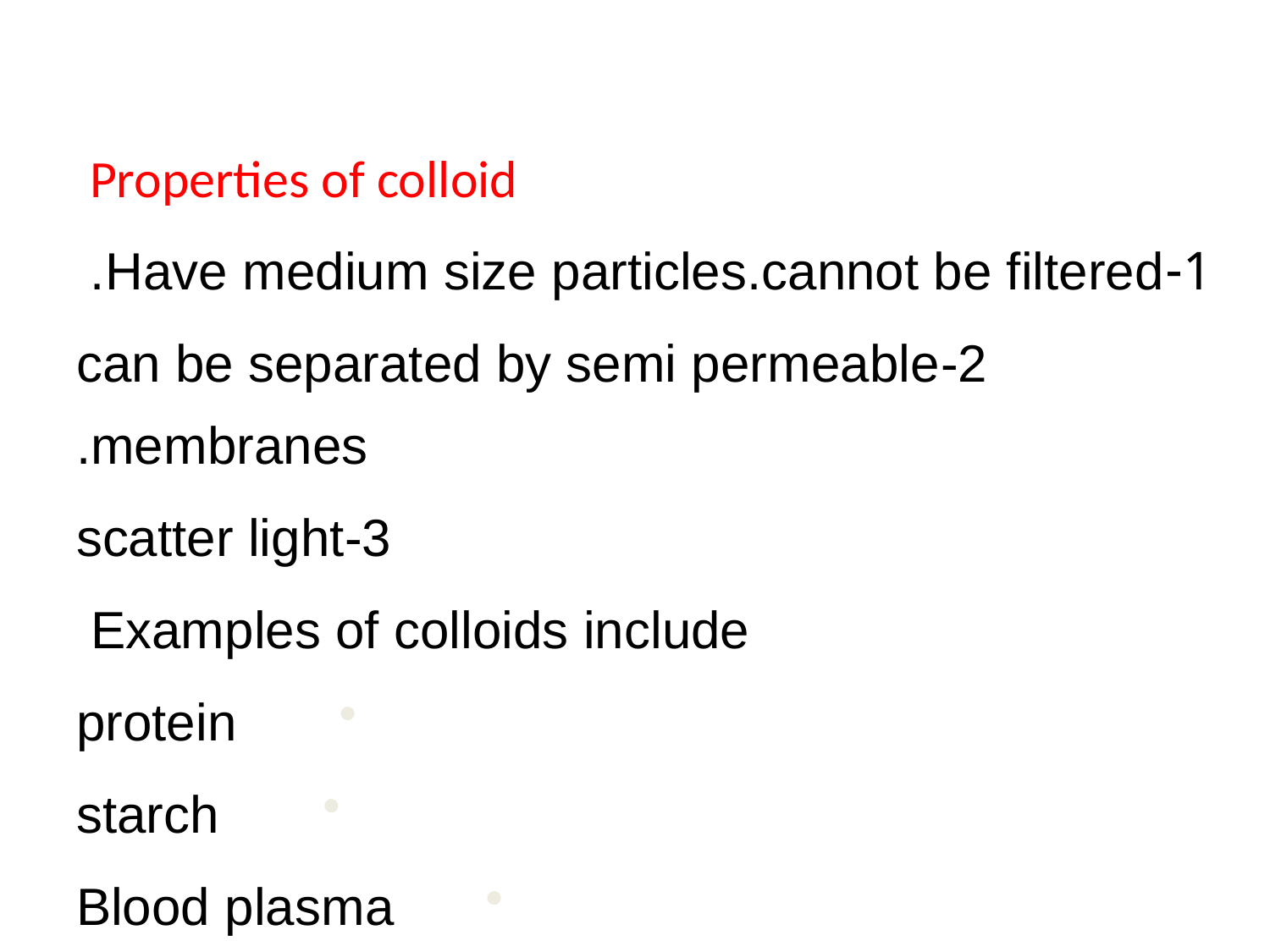

Properties of colloid
1-Have medium size particles.cannot be filtered.
2-can be separated by semi permeable membranes.
3-scatter light
Examples of colloids include
protein
starch
Blood plasma